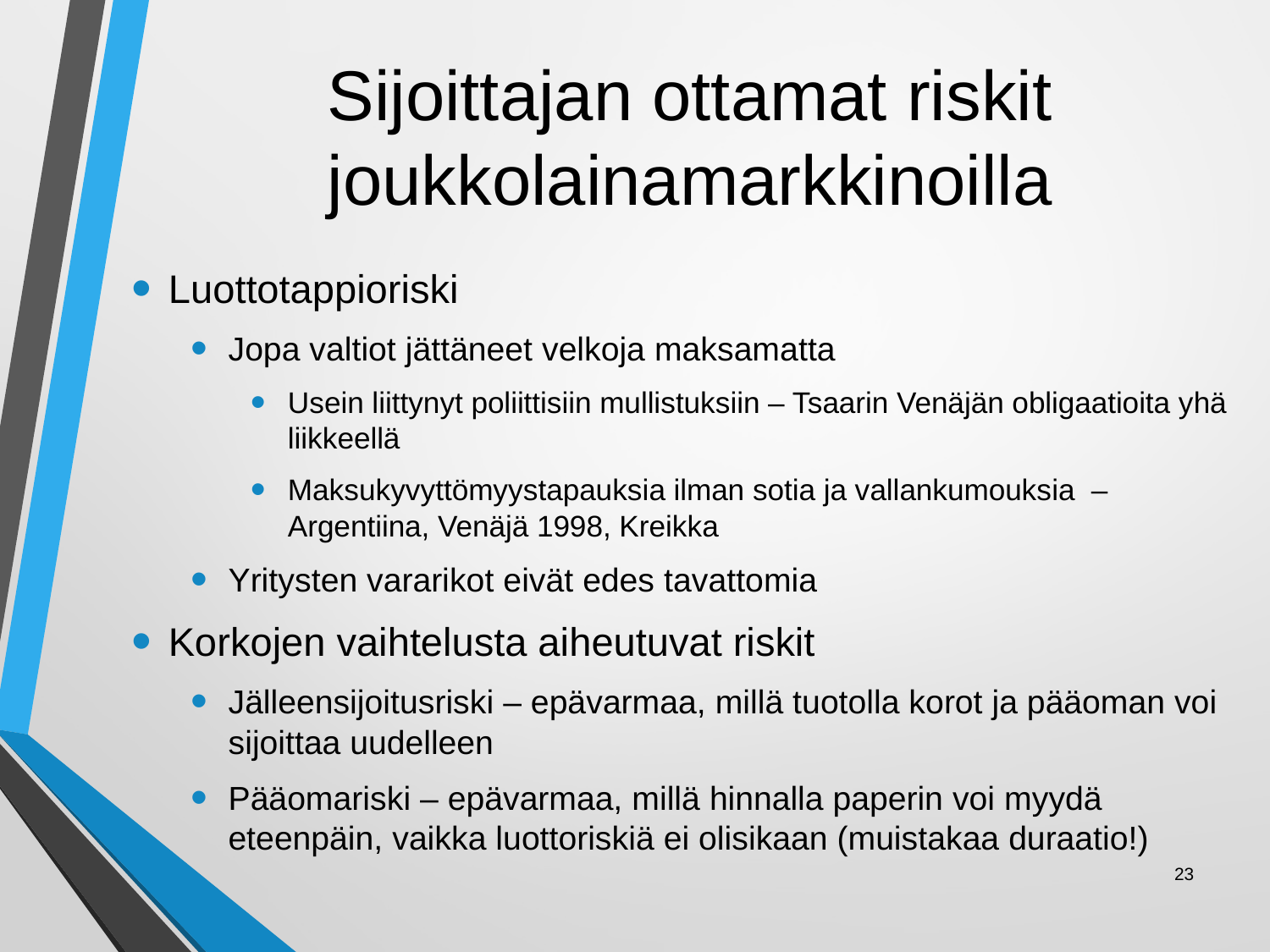

# Sijoittajan ottamat riskit joukkolainamarkkinoilla
Luottotappioriski
Jopa valtiot jättäneet velkoja maksamatta
Usein liittynyt poliittisiin mullistuksiin – Tsaarin Venäjän obligaatioita yhä liikkeellä
Maksukyvyttömyystapauksia ilman sotia ja vallankumouksia  – Argentiina, Venäjä 1998, Kreikka
Yritysten vararikot eivät edes tavattomia
Korkojen vaihtelusta aiheutuvat riskit
Jälleensijoitusriski – epävarmaa, millä tuotolla korot ja pääoman voi sijoittaa uudelleen
Pääomariski – epävarmaa, millä hinnalla paperin voi myydä eteenpäin, vaikka luottoriskiä ei olisikaan (muistakaa duraatio!)

23